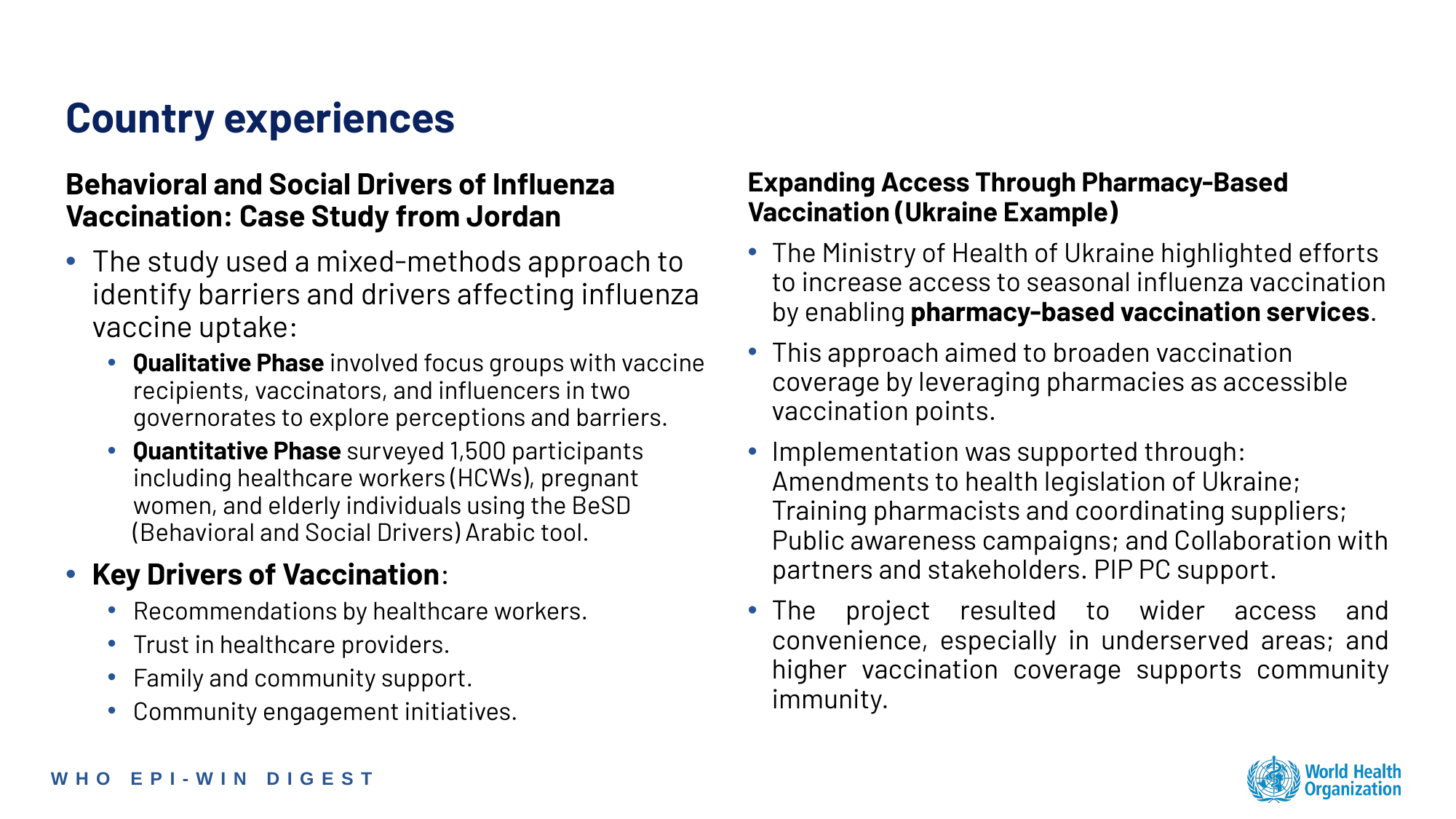

# Country experiences
Behavioral and Social Drivers of Influenza Vaccination: Case Study from Jordan
The study used a mixed-methods approach to identify barriers and drivers affecting influenza vaccine uptake:
Qualitative Phase involved focus groups with vaccine recipients, vaccinators, and influencers in two governorates to explore perceptions and barriers.
Quantitative Phase surveyed 1,500 participants including healthcare workers (HCWs), pregnant women, and elderly individuals using the BeSD (Behavioral and Social Drivers) Arabic tool.
Key Drivers of Vaccination:
Recommendations by healthcare workers.
Trust in healthcare providers.
Family and community support.
Community engagement initiatives.

Expanding Access Through Pharmacy-Based Vaccination (Ukraine Example)
The Ministry of Health of Ukraine highlighted efforts to increase access to seasonal influenza vaccination by enabling pharmacy-based vaccination services.
This approach aimed to broaden vaccination coverage by leveraging pharmacies as accessible vaccination points.
Implementation was supported through: Amendments to health legislation of Ukraine;  Training pharmacists and coordinating suppliers; Public awareness campaigns; and Collaboration with partners and stakeholders. PIP PC support.
The project resulted to wider access and convenience, especially in underserved areas; and higher vaccination coverage supports community immunity.